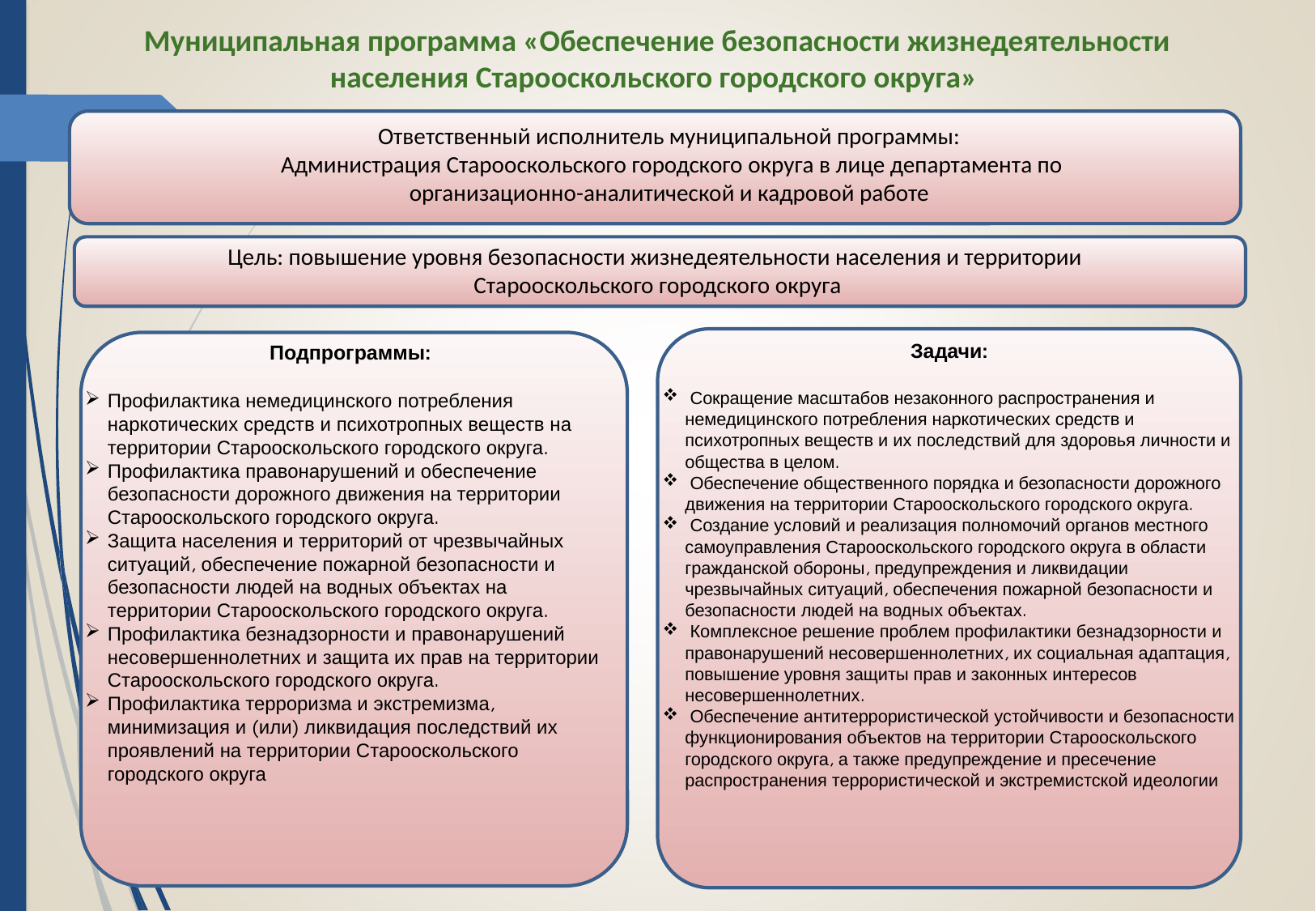

Муниципальная программа «Обеспечение безопасности жизнедеятельности населения Старооскольского городского округа»

Ответственный исполнитель муниципальной программы:
Администрация Старооскольского городского округа в лице департамента по организационно-аналитической и кадровой работе

Цель: повышение уровня безопасности жизнедеятельности населения и территории
Старооскольского городского округа

Задачи:

 Сокращение масштабов незаконного распространения и немедицинского потребления наркотических средств и психотропных веществ и их последствий для здоровья личности и общества в целом.
 Обеспечение общественного порядка и безопасности дорожного движения на территории Старооскольского городского округа.
 Создание условий и реализация полномочий органов местного самоуправления Старооскольского городского округа в области гражданской обороны, предупреждения и ликвидации чрезвычайных ситуаций, обеспечения пожарной безопасности и безопасности людей на водных объектах.
 Комплексное решение проблем профилактики безнадзорности и правонарушений несовершеннолетних, их социальная адаптация, повышение уровня защиты прав и законных интересов несовершеннолетних.
 Обеспечение антитеррористической устойчивости и безопасности функционирования объектов на территории Старооскольского городского округа, а также предупреждение и пресечение распространения террористической и экстремистской идеологии
Подпрограммы:

Профилактика немедицинского потребления наркотических средств и психотропных веществ на территории Старооскольского городского округа.
Профилактика правонарушений и обеспечение безопасности дорожного движения на территории Старооскольского городского округа.
Защита населения и территорий от чрезвычайных ситуаций, обеспечение пожарной безопасности и безопасности людей на водных объектах на территории Старооскольского городского округа.
Профилактика безнадзорности и правонарушений несовершеннолетних и защита их прав на территории Старооскольского городского округа.
Профилактика терроризма и экстремизма, минимизация и (или) ликвидация последствий их проявлений на территории Старооскольского городского округа